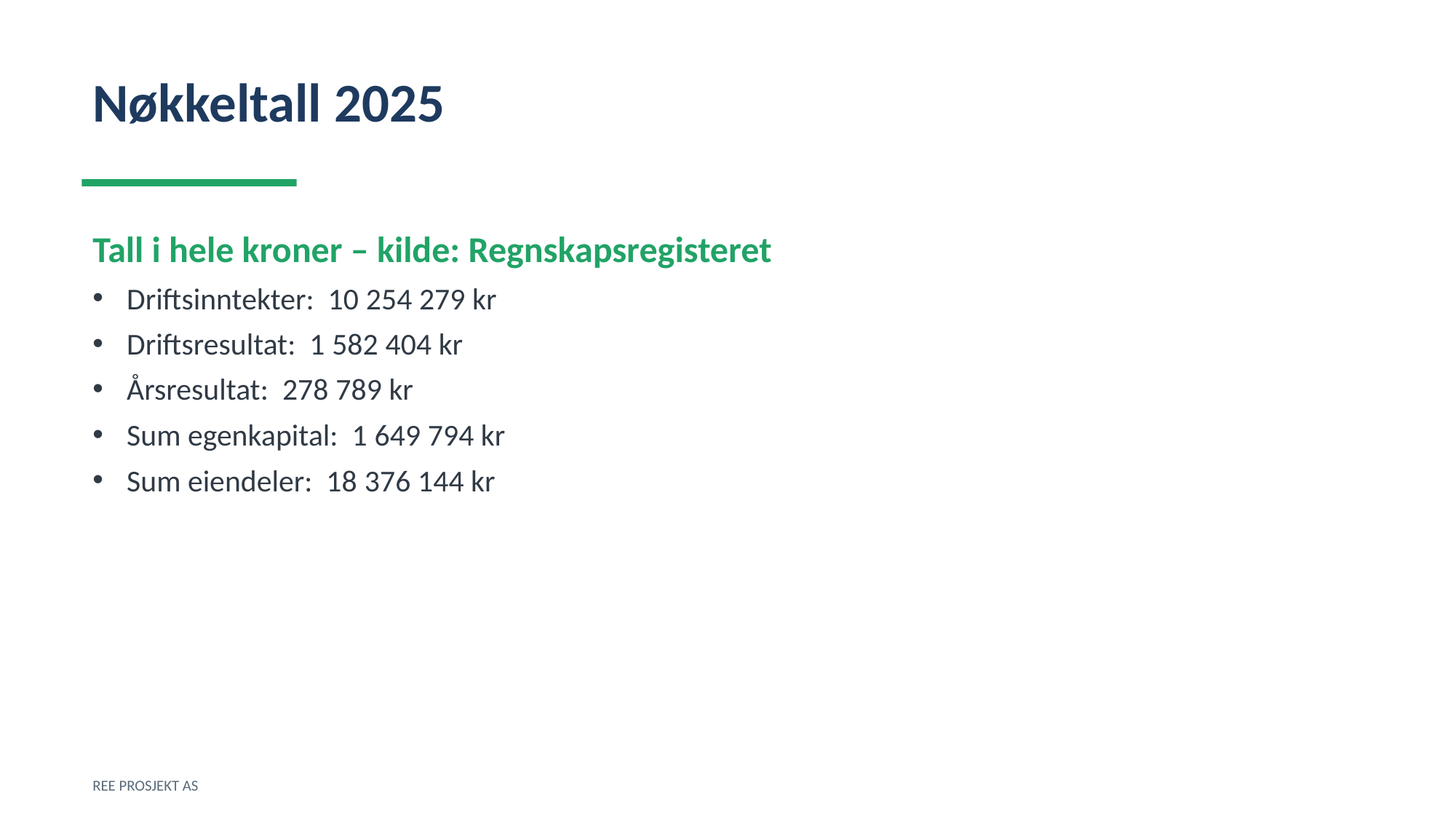

Nøkkeltall 2025

Tall i hele kroner – kilde: Regnskapsregisteret
Driftsinntekter:  10 254 279 kr
Driftsresultat:  1 582 404 kr
Årsresultat:  278 789 kr
Sum egenkapital:  1 649 794 kr
Sum eiendeler:  18 376 144 kr
REE PROSJEKT AS